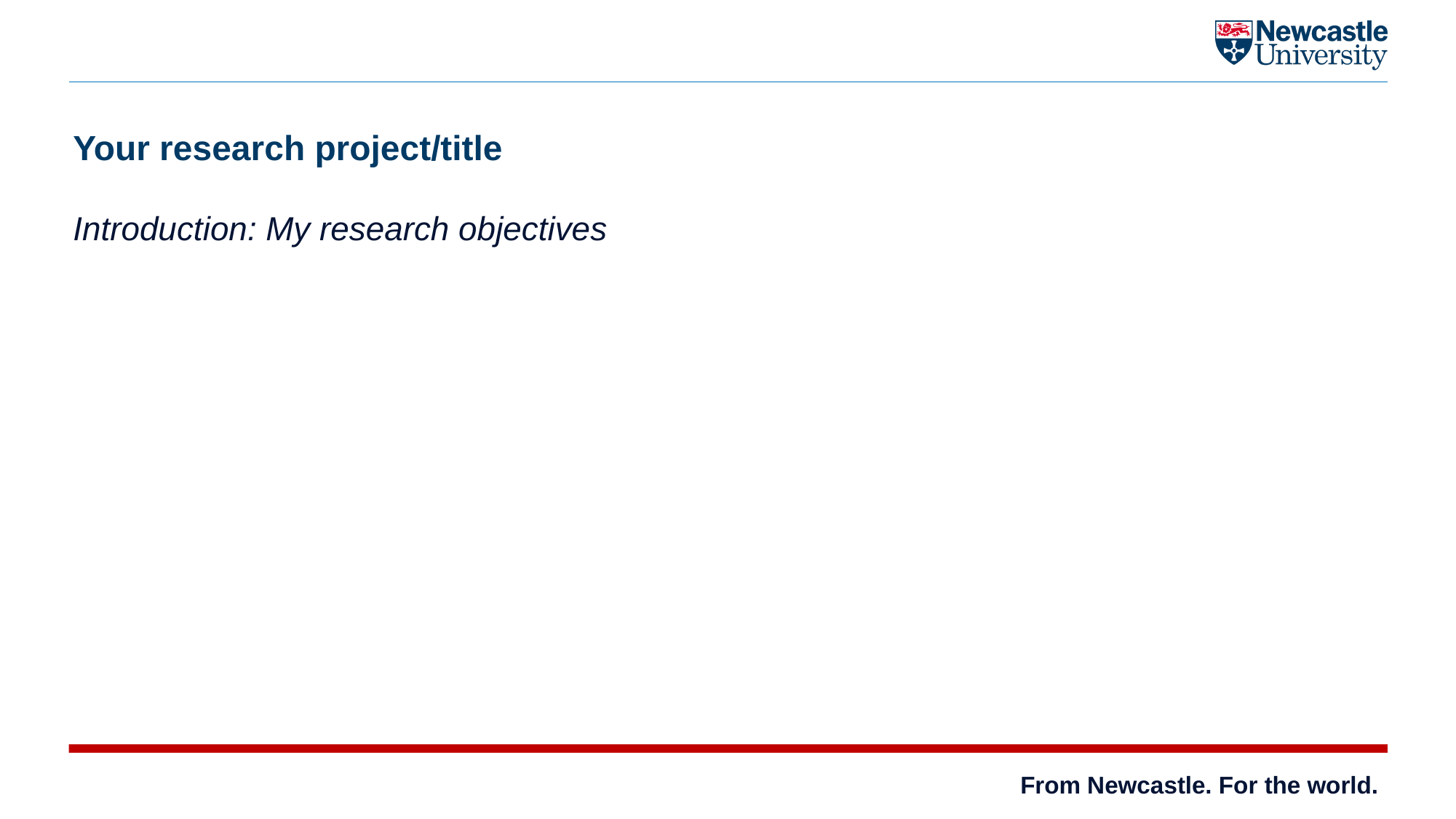

# Your research project/title
Introduction: My research objectives